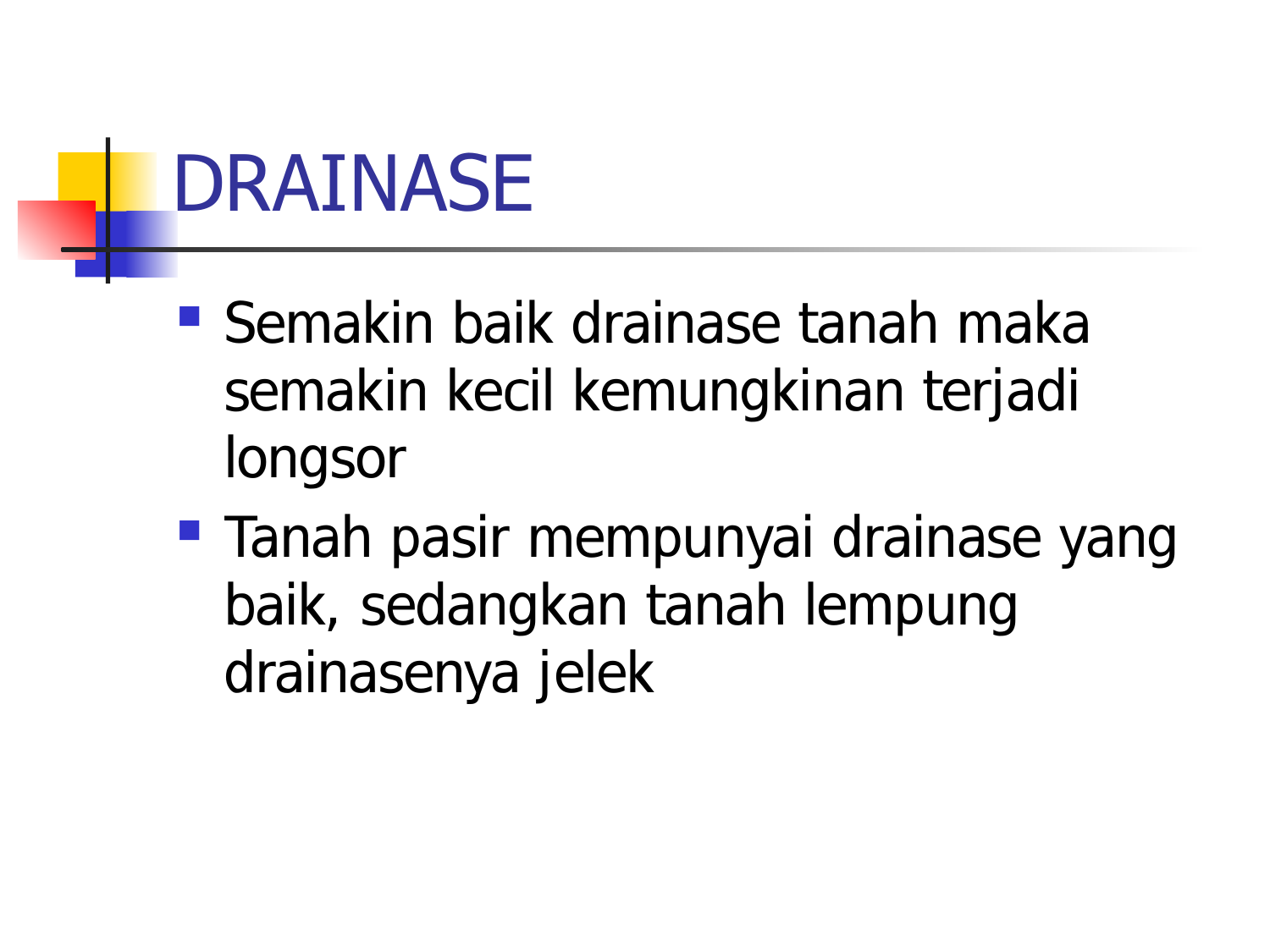

# DRAINASE
Semakin baik drainase tanah maka semakin kecil kemungkinan terjadi longsor
Tanah pasir mempunyai drainase yang baik, sedangkan tanah lempung drainasenya jelek